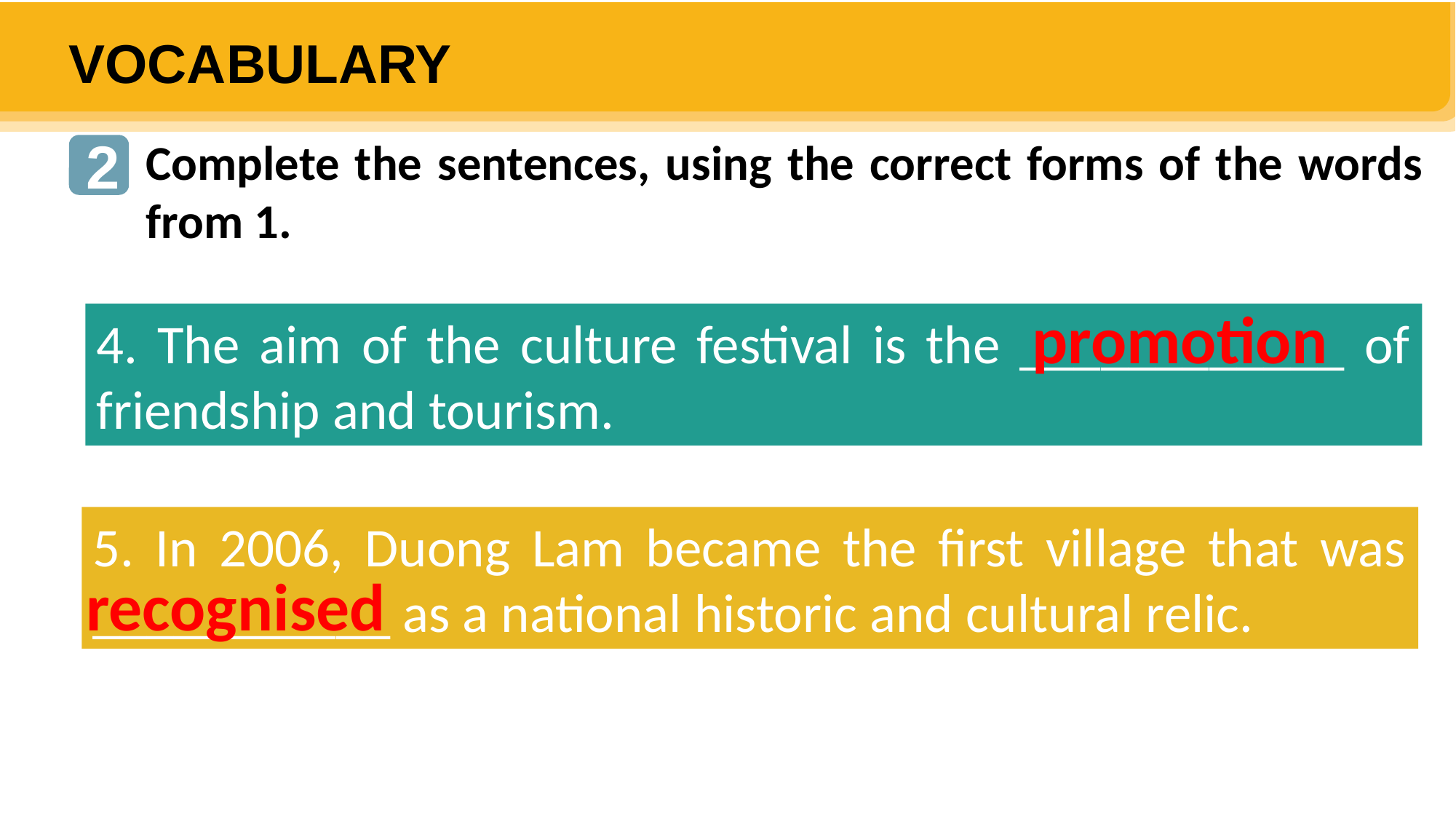

VOCABULARY
2
Complete the sentences, using the correct forms of the words from 1.

promotion
4. The aim of the culture festival is the ____________ of friendship and tourism.
5. In 2006, Duong Lam became the first village that was ___________ as a national historic and cultural relic.
recognised